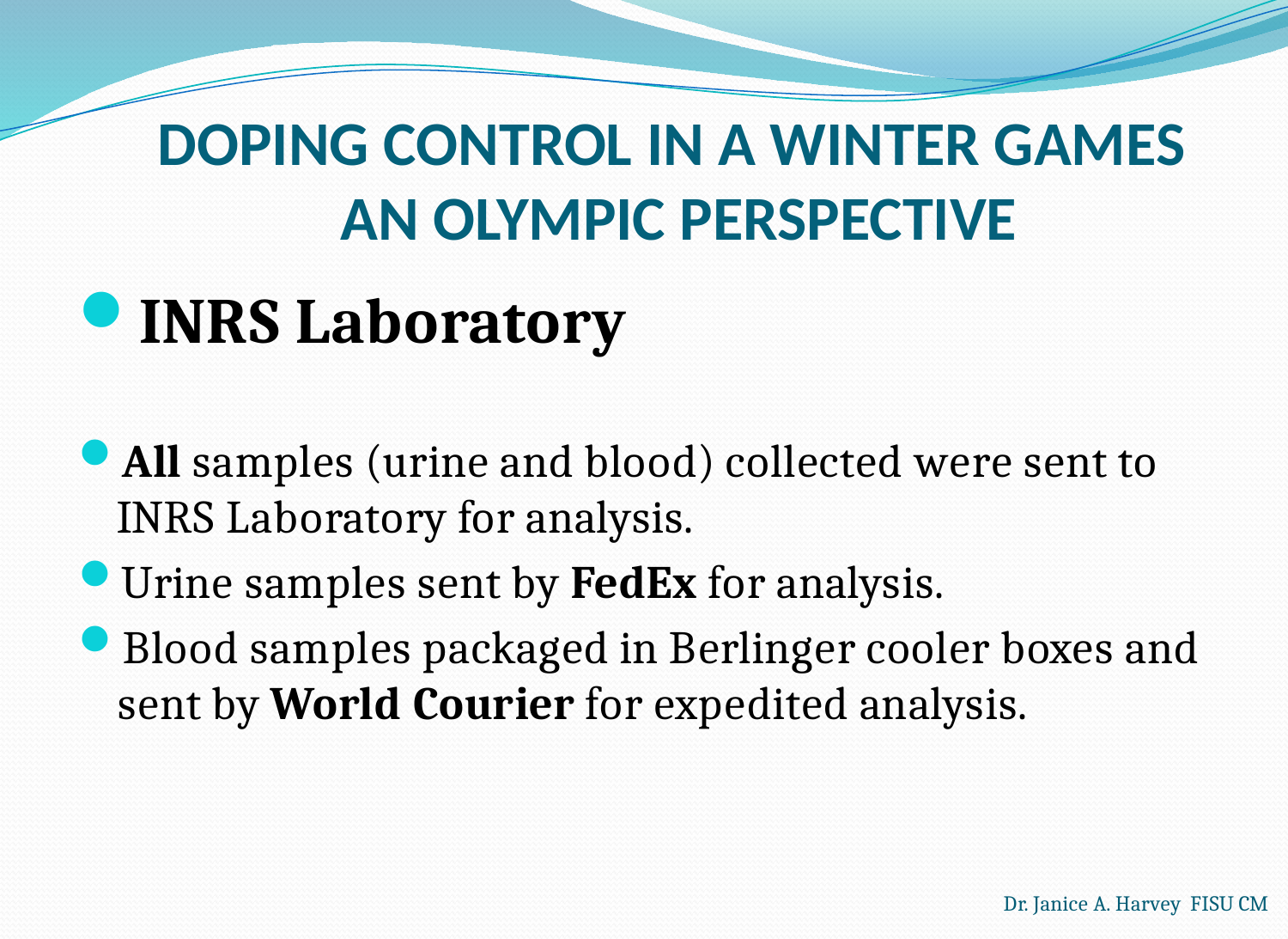

# DOPING CONTROL IN A WINTER GAMES AN OLYMPIC PERSPECTIVE
INRS Laboratory

All samples (urine and blood) collected were sent to INRS Laboratory for analysis.
Urine samples sent by FedEx for analysis.
Blood samples packaged in Berlinger cooler boxes and sent by World Courier for expedited analysis.

Dr. Janice A. Harvey  FISU CM